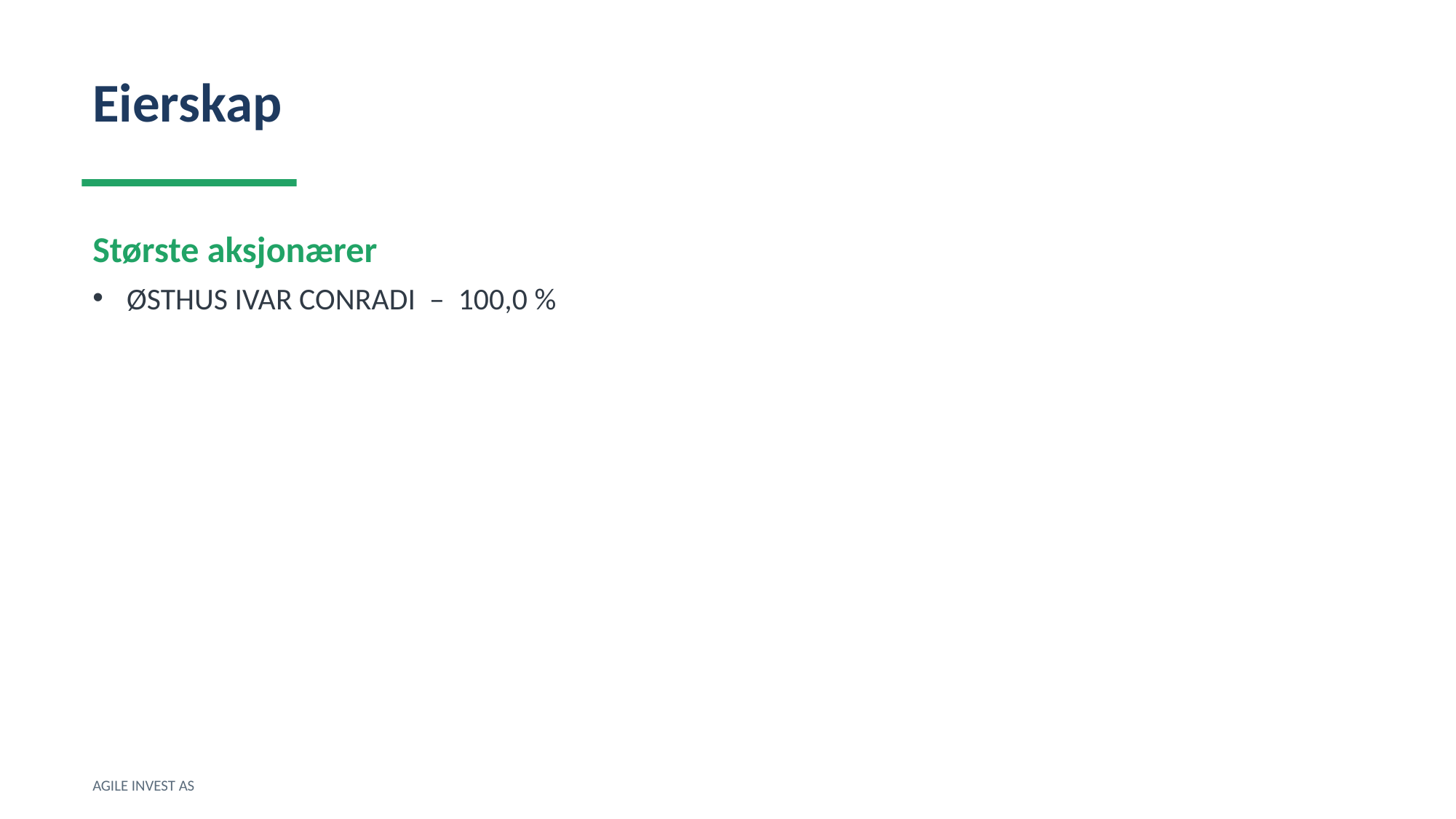

Eierskap

Største aksjonærer
ØSTHUS IVAR CONRADI  –  100,0 %
AGILE INVEST AS